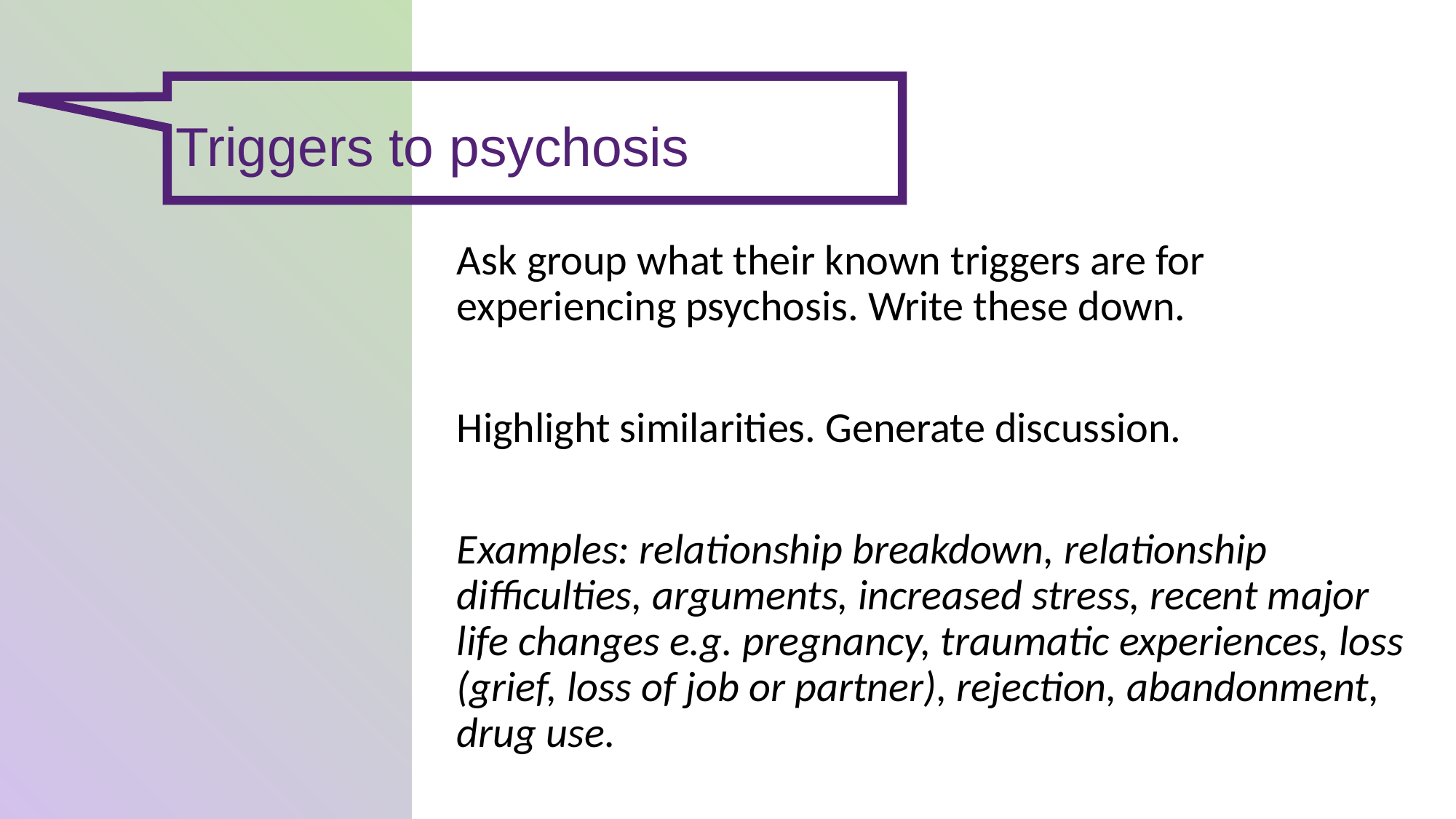

Triggers to psychosis
Ask group what their known triggers are for experiencing psychosis. Write these down.

Highlight similarities. Generate discussion.

Examples: relationship breakdown, relationship difficulties, arguments, increased stress, recent major life changes e.g. pregnancy, traumatic experiences, loss (grief, loss of job or partner), rejection, abandonment, drug use.